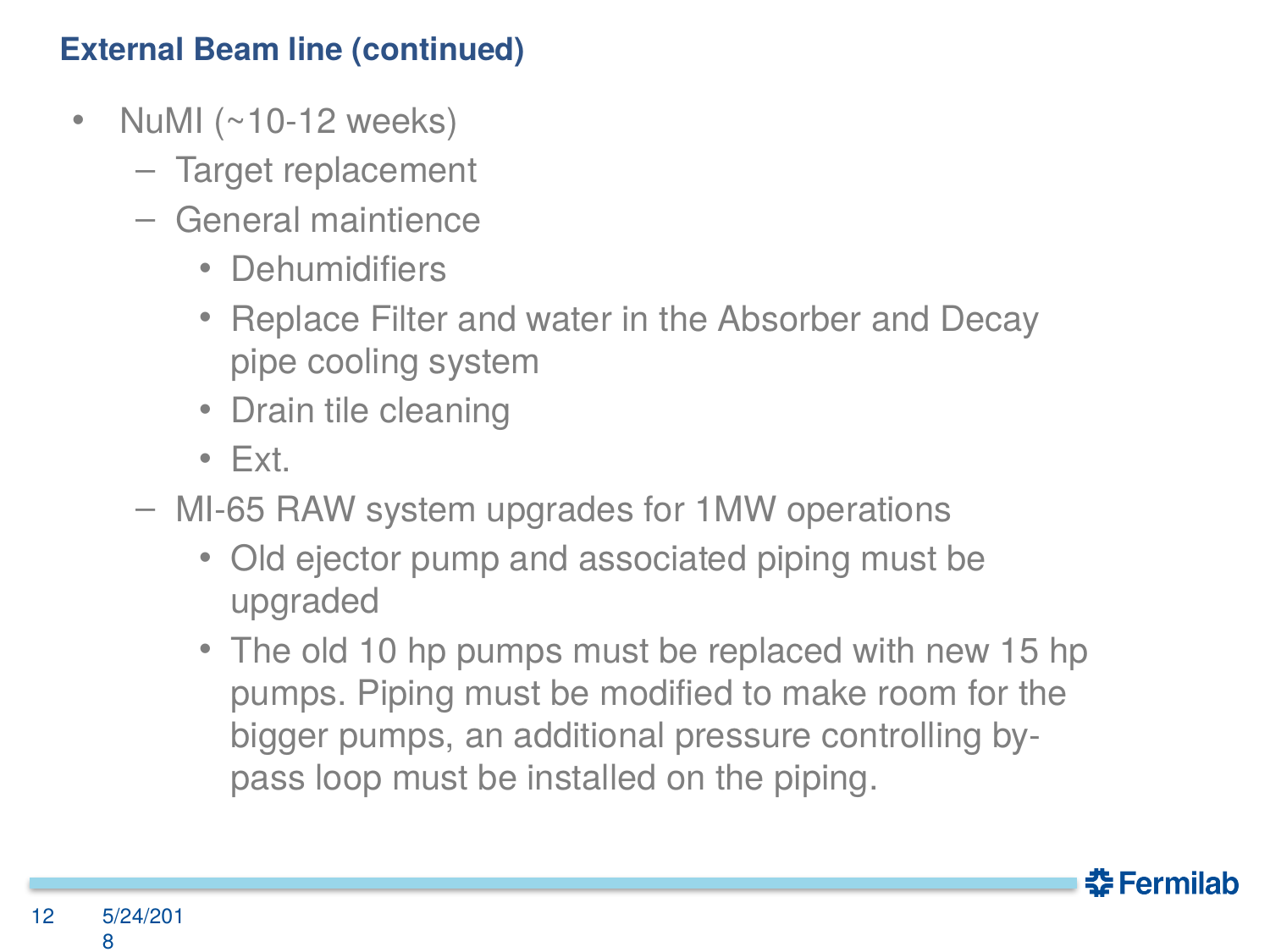

# External Beam line (continued)
NuMI (~10-12 weeks)
Target replacement
General maintience
Dehumidifiers
Replace Filter and water in the Absorber and Decay pipe cooling system
Drain tile cleaning
Ext.
MI-65 RAW system upgrades for 1MW operations
Old ejector pump and associated piping must be upgraded
The old 10 hp pumps must be replaced with new 15 hp pumps. Piping must be modified to make room for the bigger pumps, an additional pressure controlling by-pass loop must be installed on the piping.
12
5/24/2018